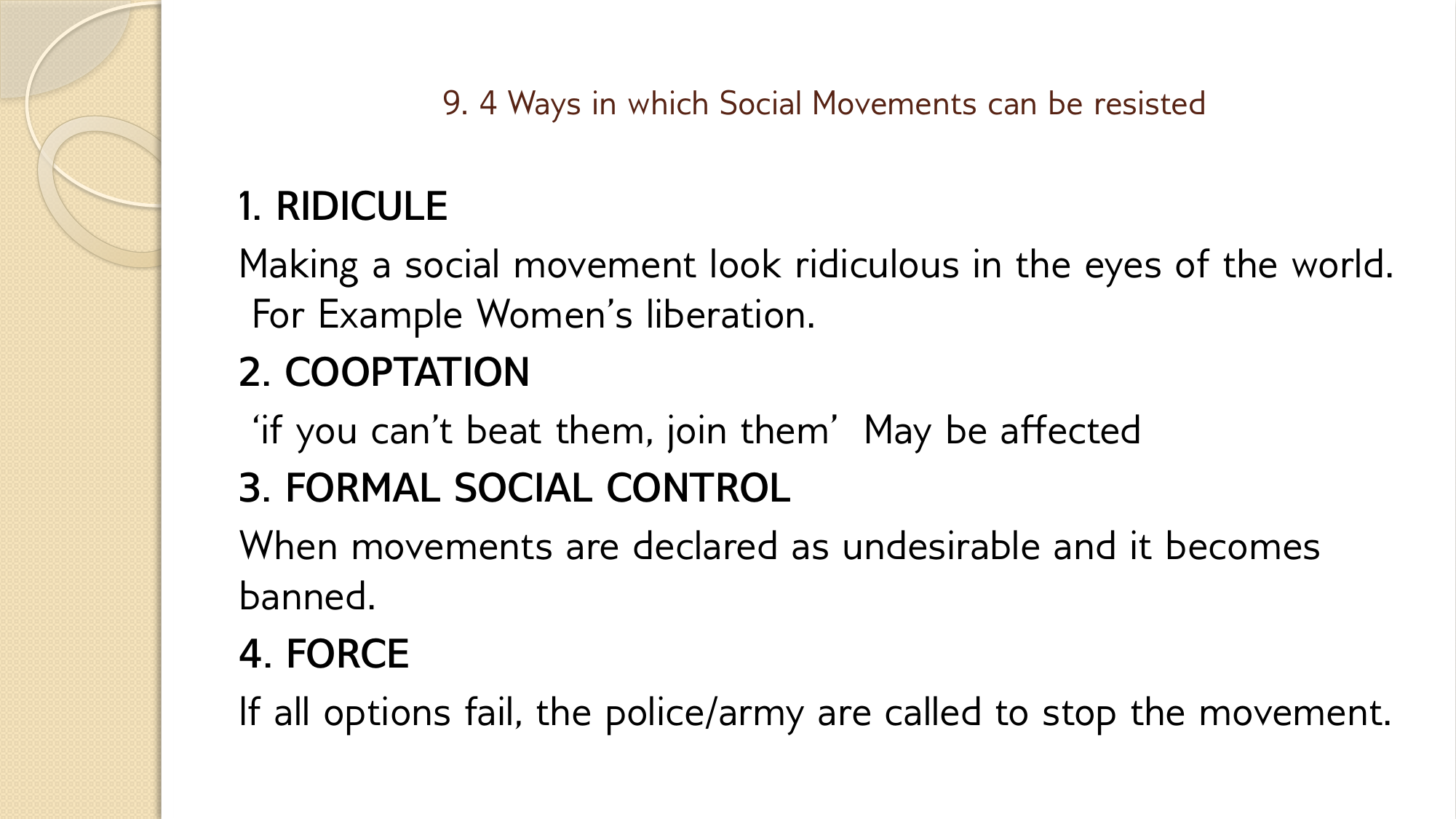

# 9. 4 Ways in which Social Movements can be resisted
1. RIDICULE
Making a social movement look ridiculous in the eyes of the world.   For Example Women’s liberation.
2. COOPTATION
 ‘if you can’t beat them, join them’  May be affected
3. FORMAL SOCIAL CONTROL
When movements are declared as undesirable and it becomes banned.
4. FORCE
If all options fail, the police/army are called to stop the movement.